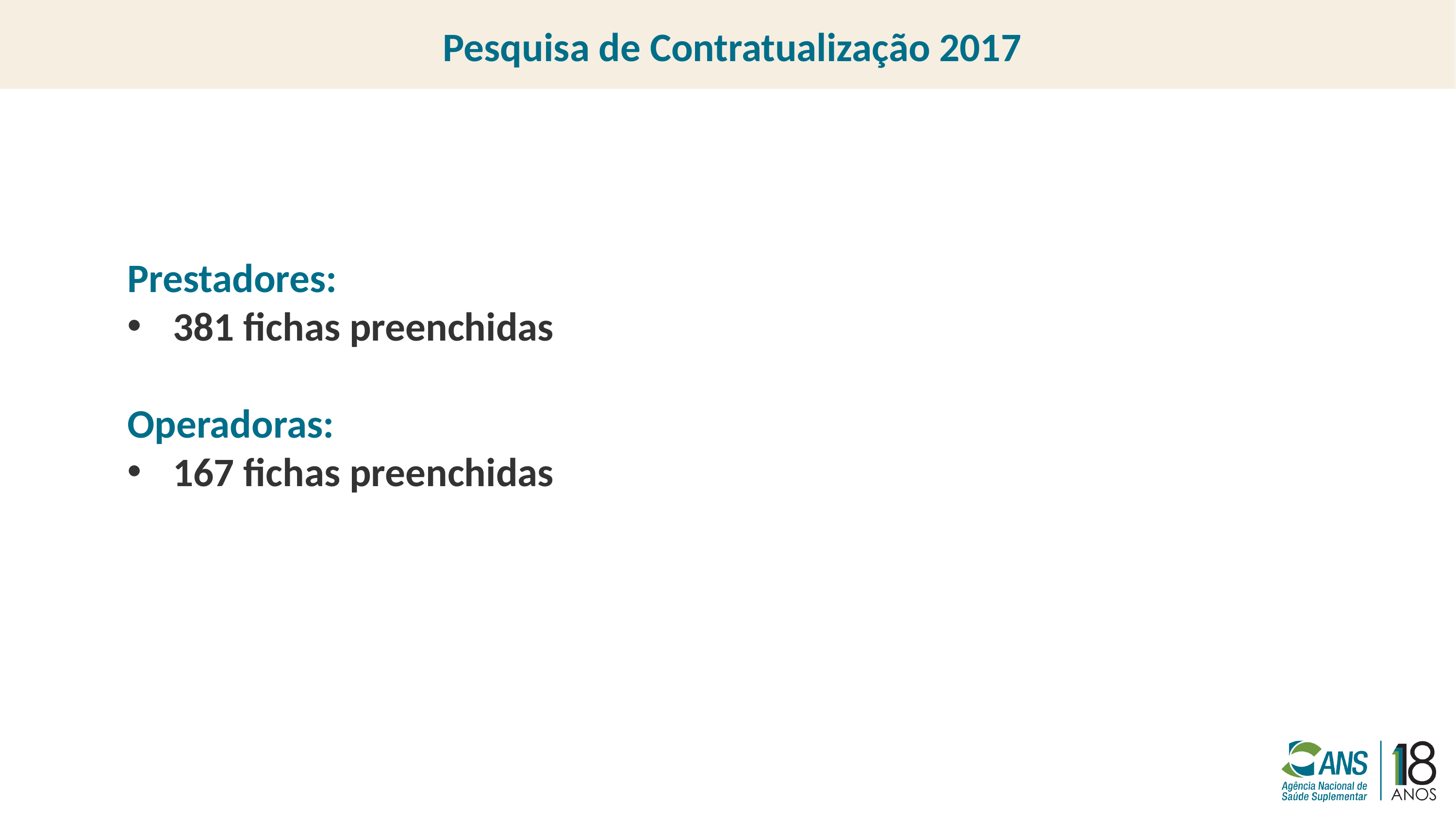

Pesquisa de Contratualização 2017

Prestadores:
381 fichas preenchidas

Operadoras:
167 fichas preenchidas